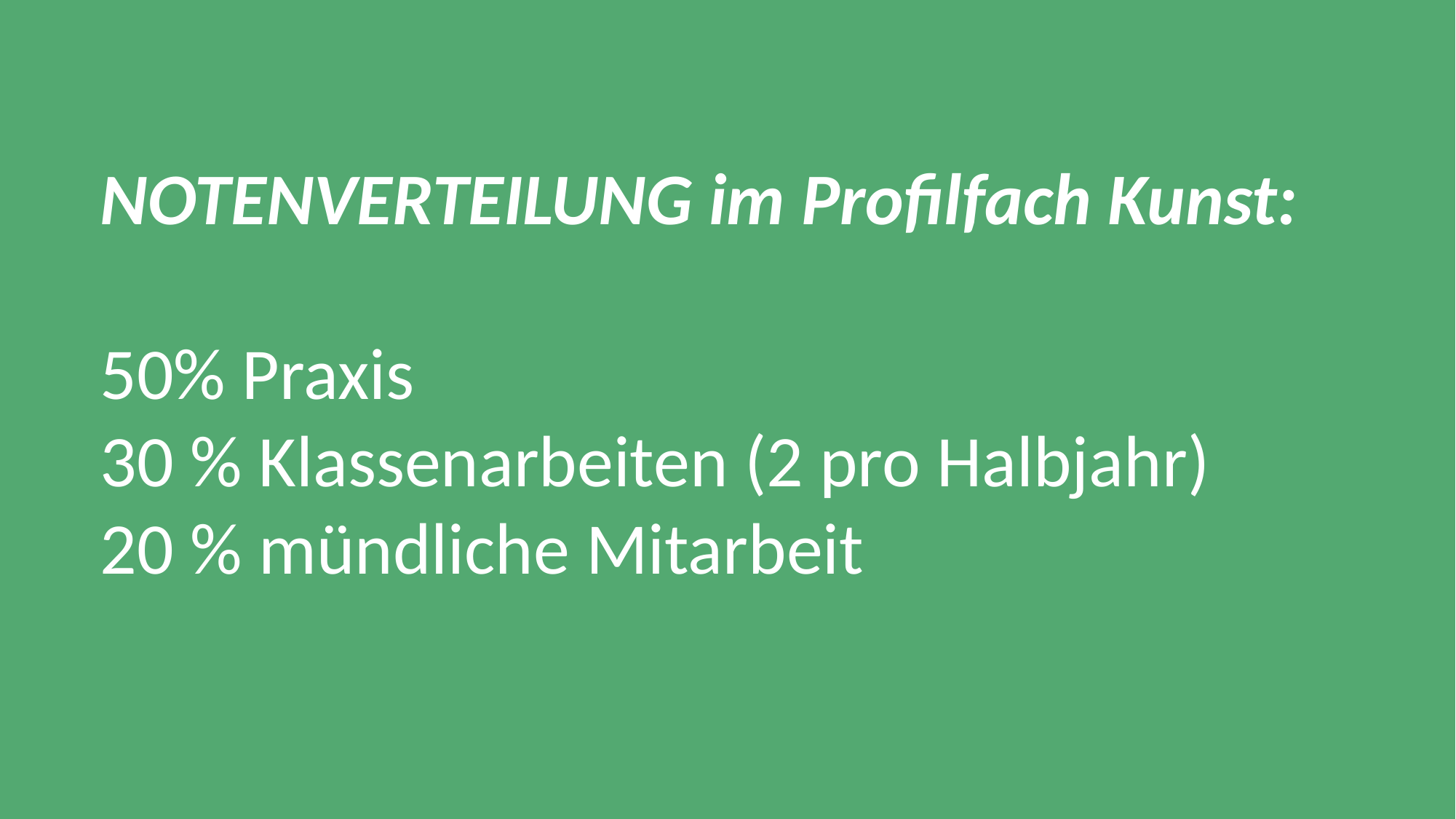

NOTENVERTEILUNG im Profilfach Kunst:

50% Praxis
30 % Klassenarbeiten (2 pro Halbjahr)
20 % mündliche Mitarbeit